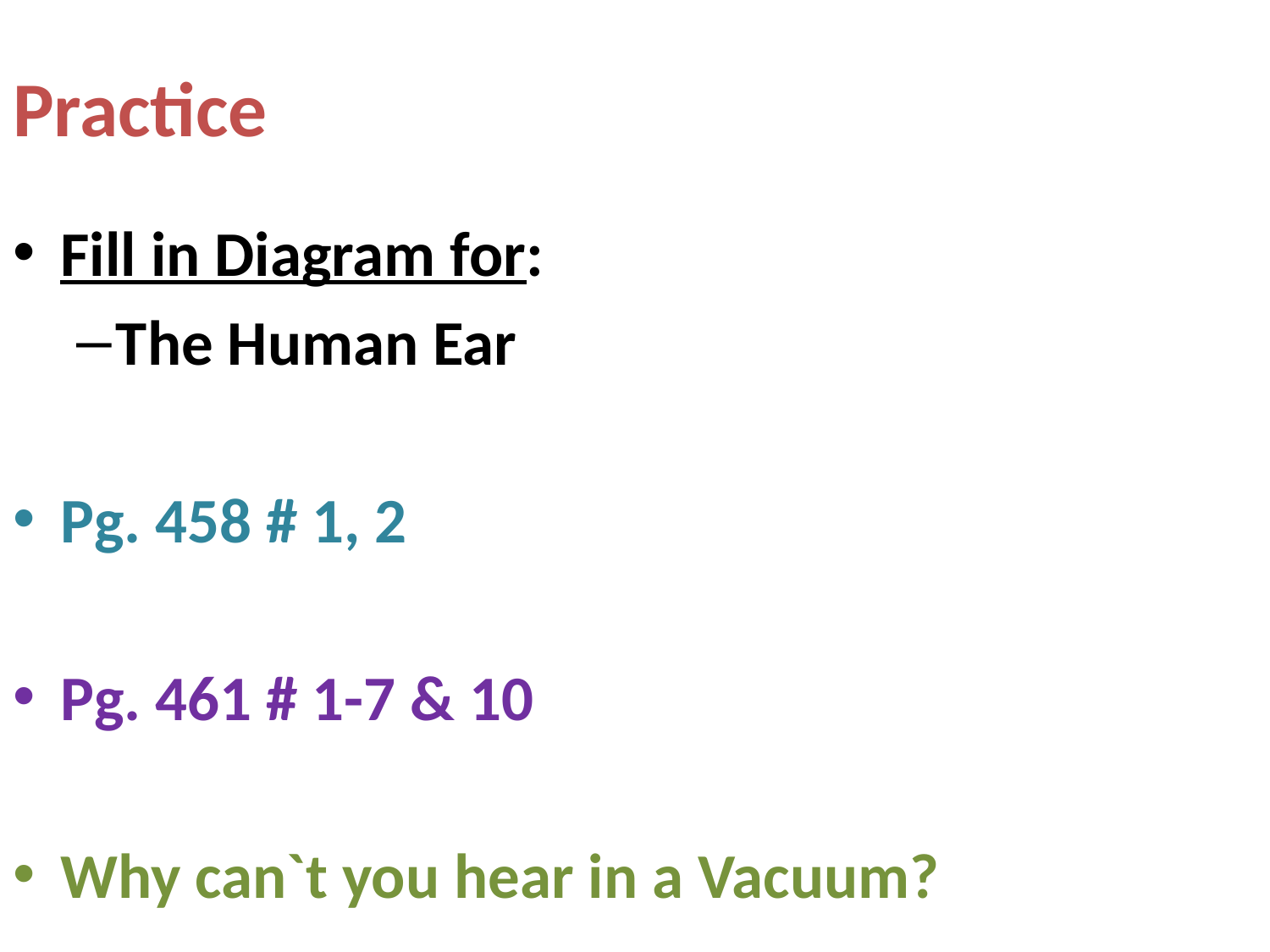

# Practice
Fill in Diagram for:
The Human Ear

Pg. 458 # 1, 2

Pg. 461 # 1-7 & 10

Why can`t you hear in a Vacuum?